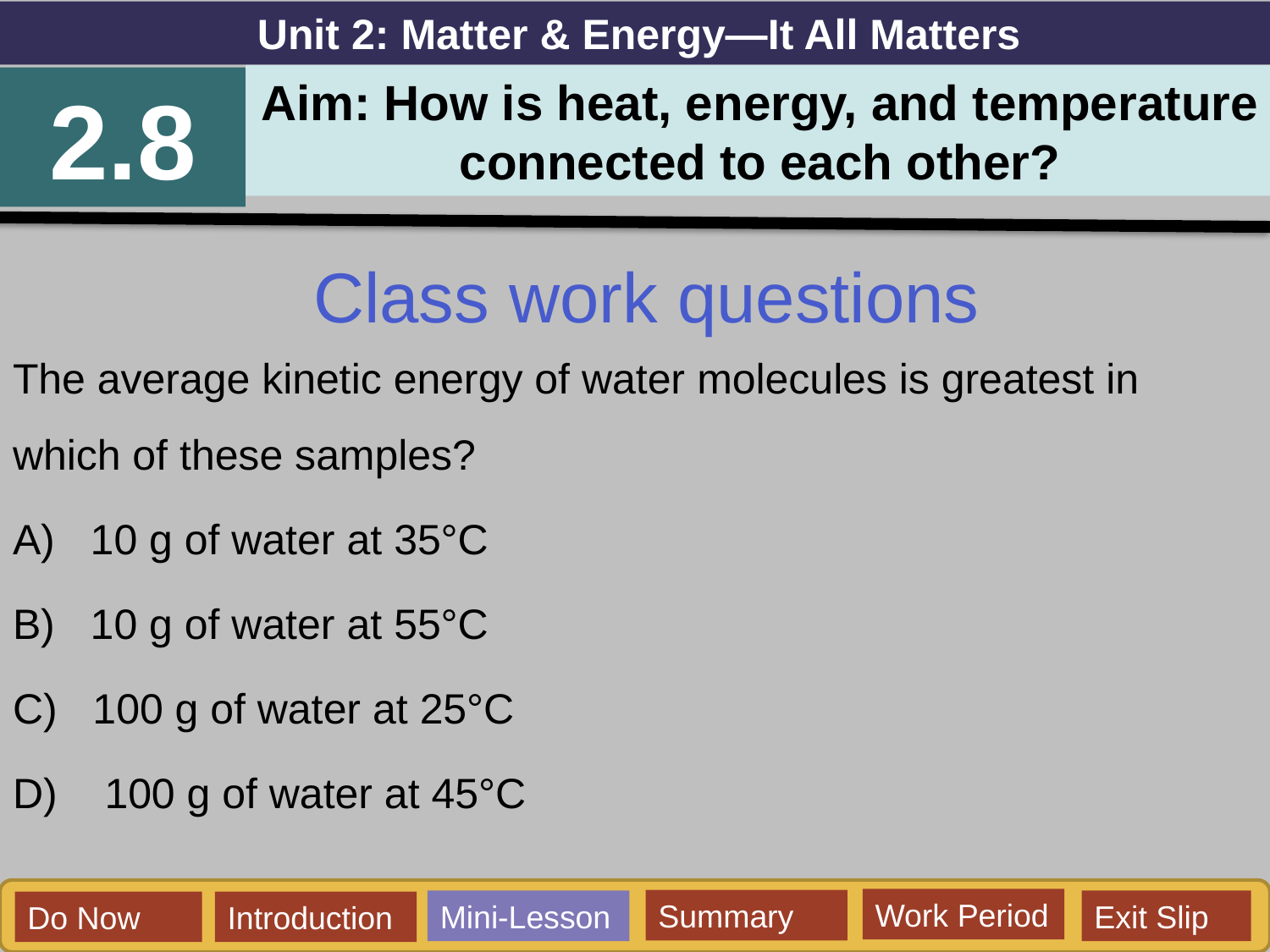

Unit 2: Matter & Energy—It All Matters
Aim: How is heat, energy, and temperature connected to each other?
2.8
Class work questions

The average kinetic energy of water molecules is greatest in which of these samples?
A)   10 g of water at 35°C
B)   10 g of water at 55°C
C)   100 g of water at 25°C
D)    100 g of water at 45°C

Work Period
Summary
Mini-Lesson
Exit Slip
Do Now
Introduction